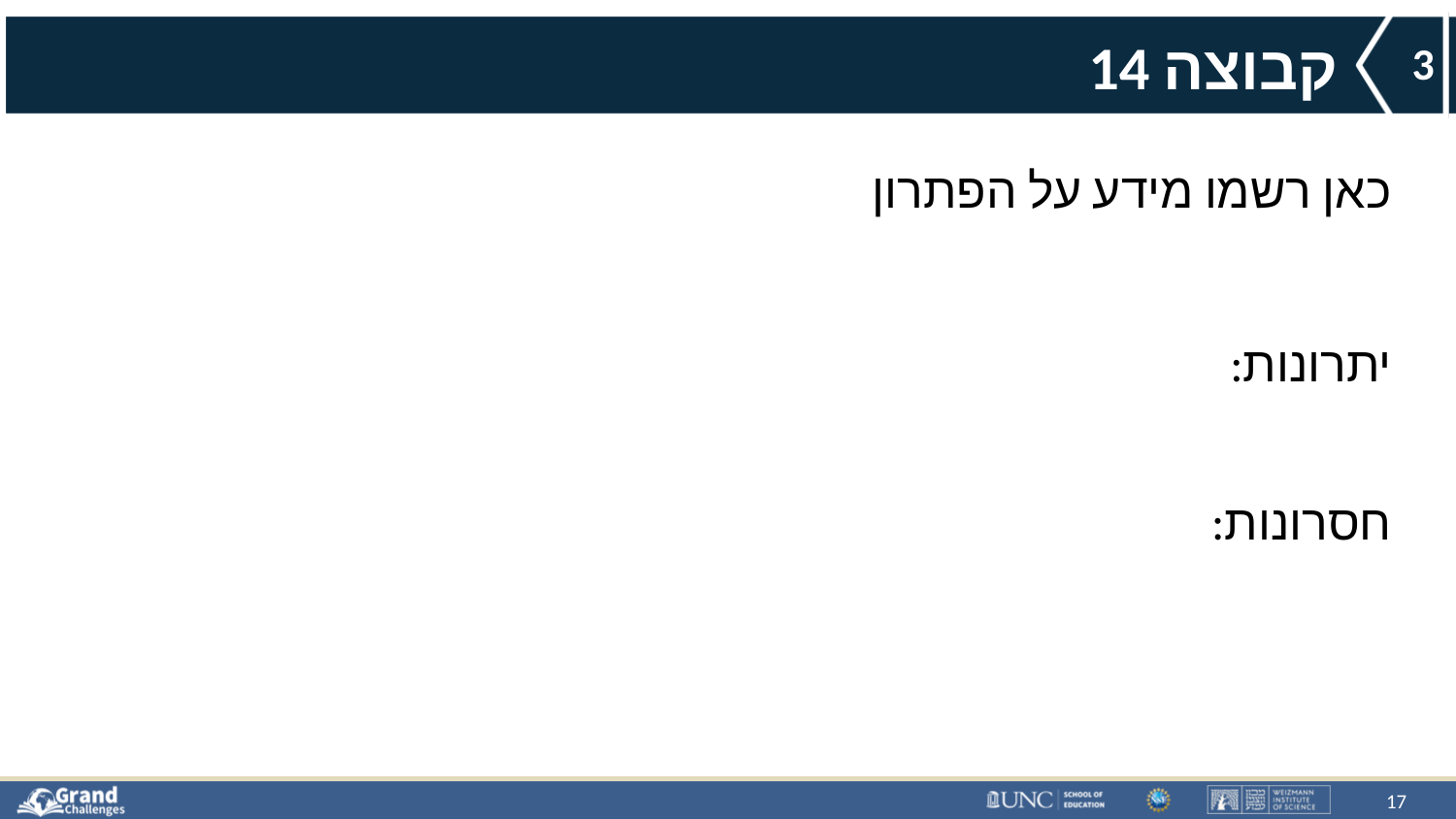

# קבוצה 14
3
כאן רשמו מידע על הפתרון

יתרונות:
חסרונות:
17